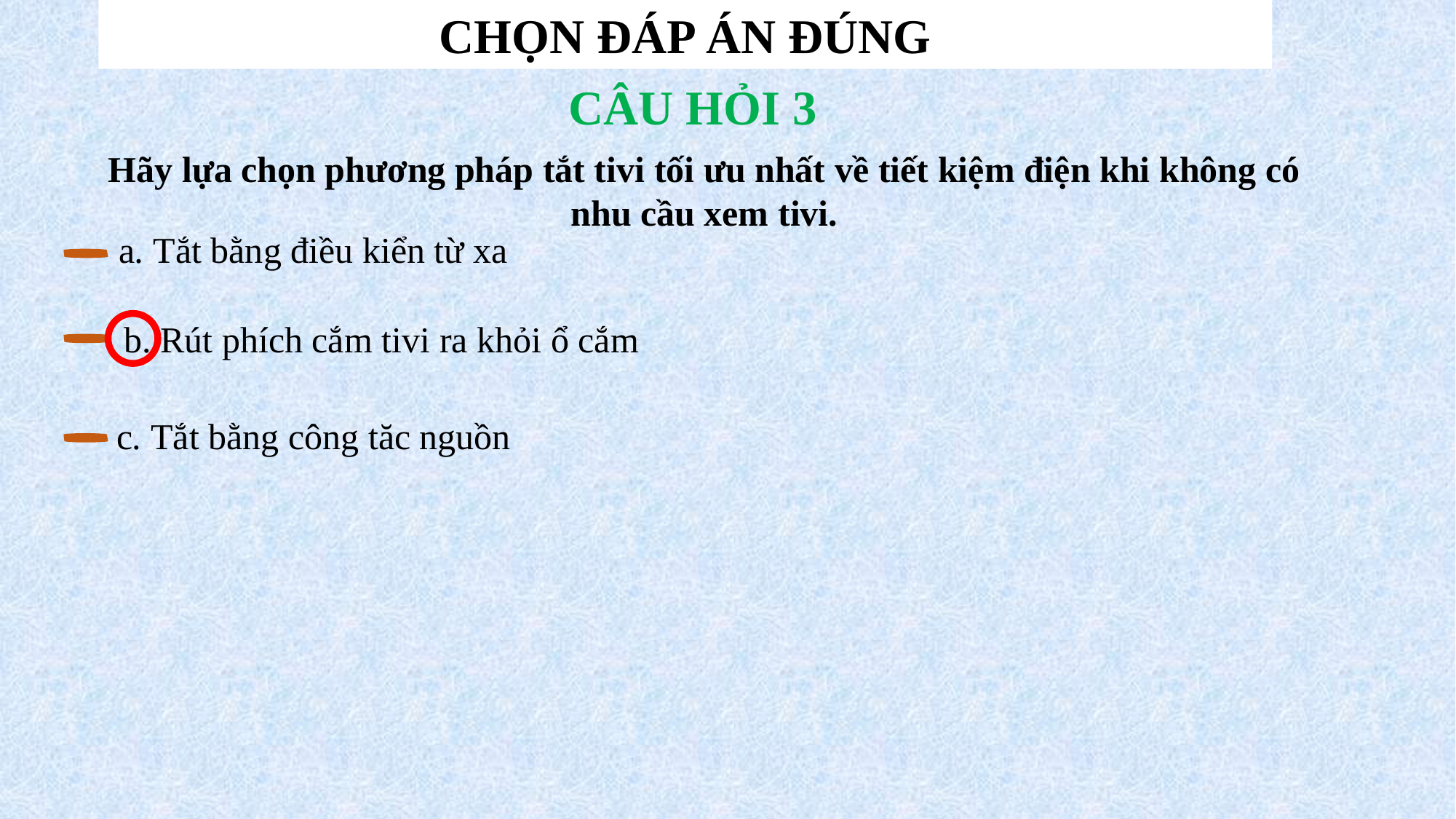

CHỌN ĐÁP ÁN ĐÚNG
CÂU HỎI 3
Hãy lựa chọn phương pháp tắt tivi tối ưu nhất về tiết kiệm điện khi không có nhu cầu xem tivi.
a. Tắt bằng điều kiển từ xa

b. Rút phích cắm tivi ra khỏi ổ cắm

c. Tắt bằng công tăc nguồn